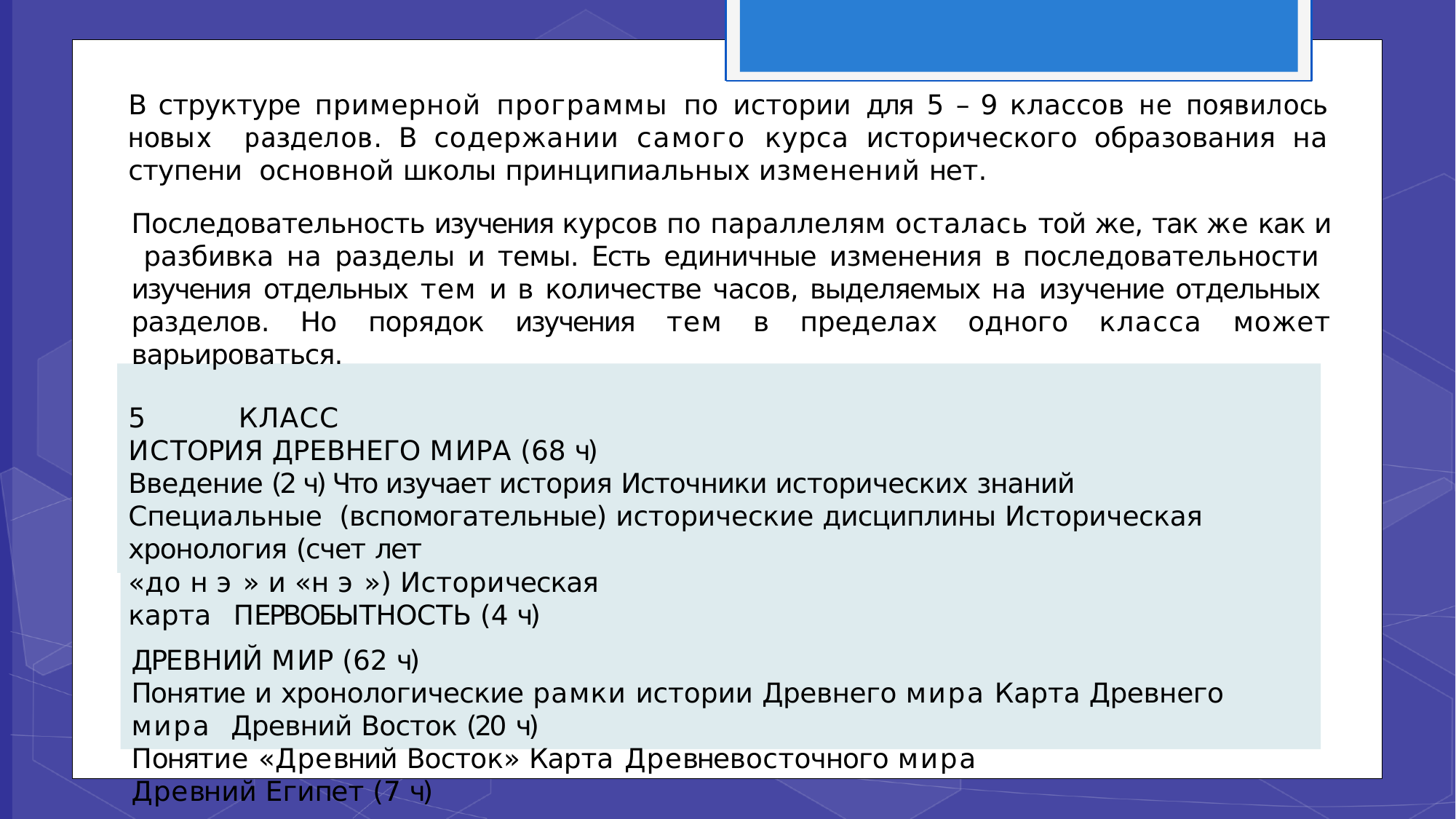

В структуре примерной программы по истории для 5 – 9 классов не появилось новых  разделов. В содержании самого курса исторического образования на ступени  основной школы принципиальных изменений нет.
Последовательность изучения курсов по параллелям осталась той же, так же как и  разбивка на разделы и темы. Есть единичные изменения в последовательности  изучения отдельных тем и в количестве часов, выделяемых на изучение отдельных  разделов. Но порядок изучения тем в пределах одного класса может варьироваться.

5	КЛАСС
ИСТОРИЯ ДРЕВНЕГО МИРА (68 ч)
Введение (2 ч) Что изучает история Источники исторических знаний Специальные  (вспомогательные) исторические дисциплины Историческая хронология (счет лет
«до н э » и «н э ») Историческая карта  ПЕРВОБЫТНОСТЬ (4 ч)
ДРЕВНИЙ МИР (62 ч)
Понятие и хронологические рамки истории Древнего мира Карта Древнего мира  Древний Восток (20 ч)
Понятие «Древний Восток» Карта Древневосточного мира
Древний Египет (7 ч)